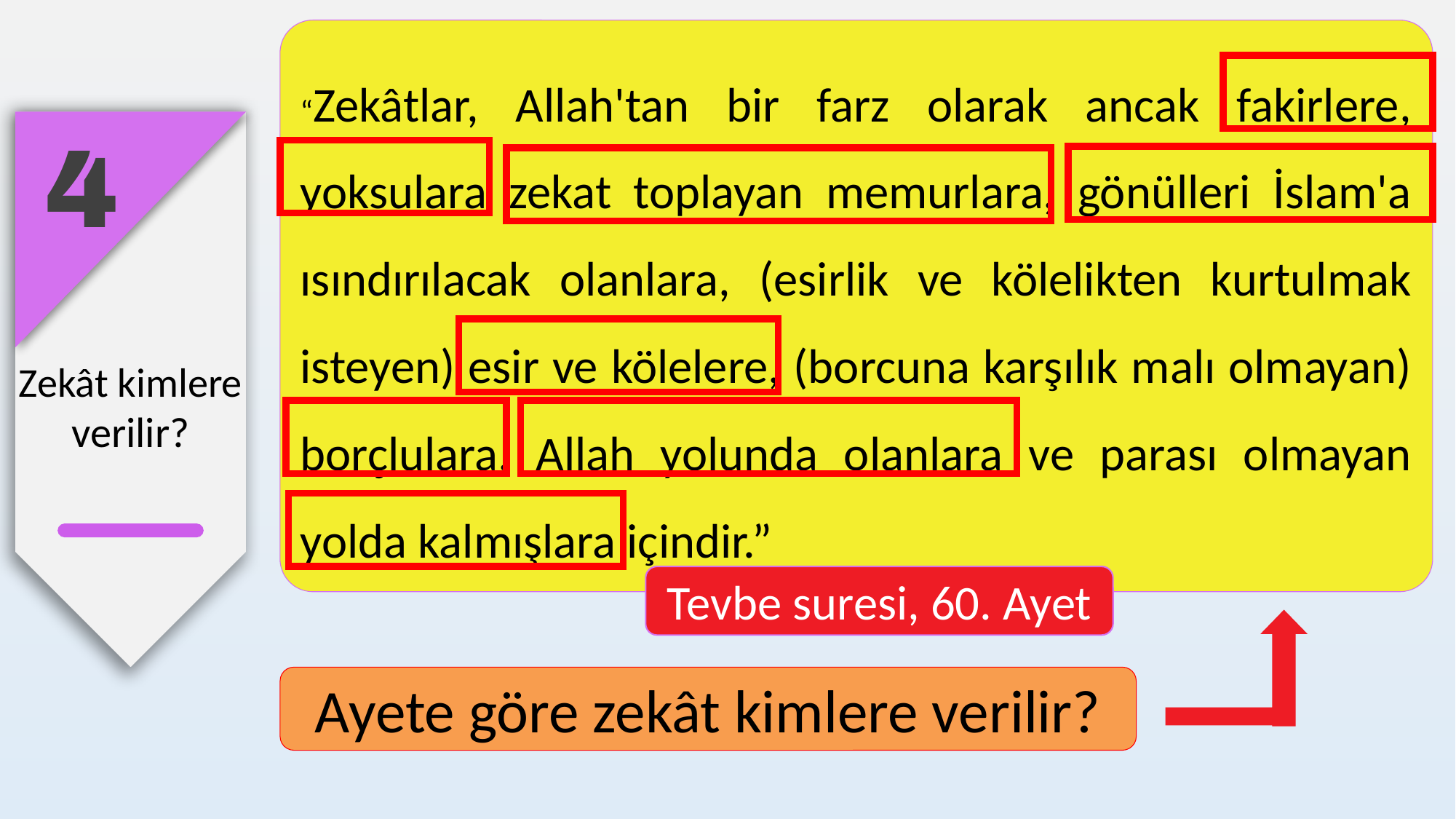

“Zekâtlar, Allah'tan bir farz olarak ancak fakirlere, yoksulara zekat toplayan memurlara, gönülleri İslam'a ısındırılacak olanlara, (esirlik ve kölelikten kurtulmak isteyen) esir ve kölelere, (borcuna karşılık malı olmayan) borçlulara, Allah yolunda olanlara ve parası olmayan yolda kalmışlara içindir.”

4

Zekât kimlere verilir?

Tevbe suresi, 60. Ayet

Ayete göre zekât kimlere verilir?